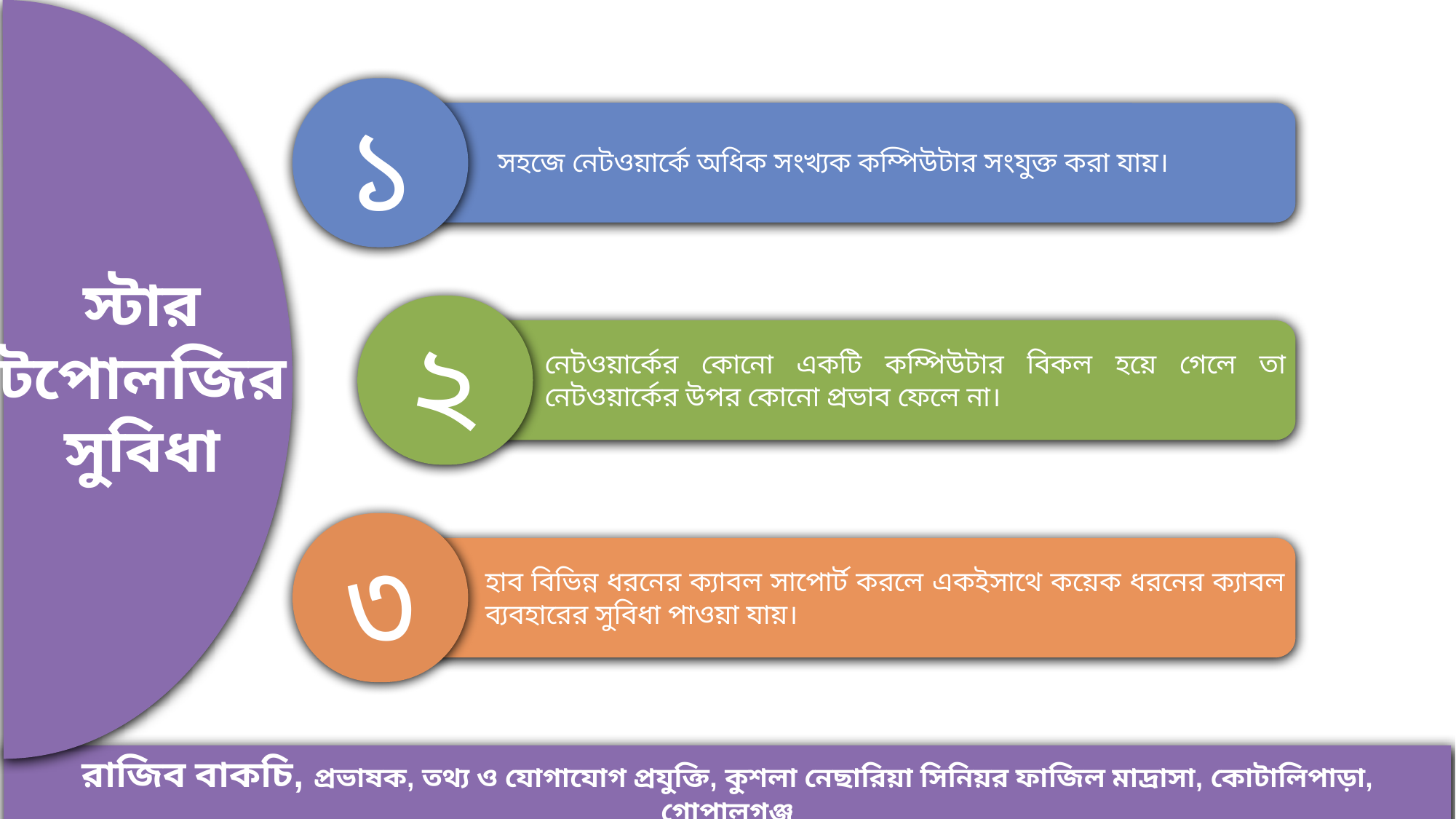

স্টার
টপোলজির
সুবিধা
১

সহজে নেটওয়ার্কে অধিক সংখ্যক কম্পিউটার সংযুক্ত করা যায়।
২

নেটওয়ার্কের কোনো একটি কম্পিউটার বিকল হয়ে গেলে তা নেটওয়ার্কের উপর কোনো প্রভাব ফেলে না।
৩

হাব বিভিন্ন ধরনের ক্যাবল সাপোর্ট করলে একইসাথে কয়েক ধরনের ক্যাবল ব্যবহারের সুবিধা পাওয়া যায়।
রাজিব বাকচি, প্রভাষক, তথ্য ও যোগাযোগ প্রযুক্তি, কুশলা নেছারিয়া সিনিয়র ফাজিল মাদ্রাসা, কোটালিপাড়া, গোপালগঞ্জ